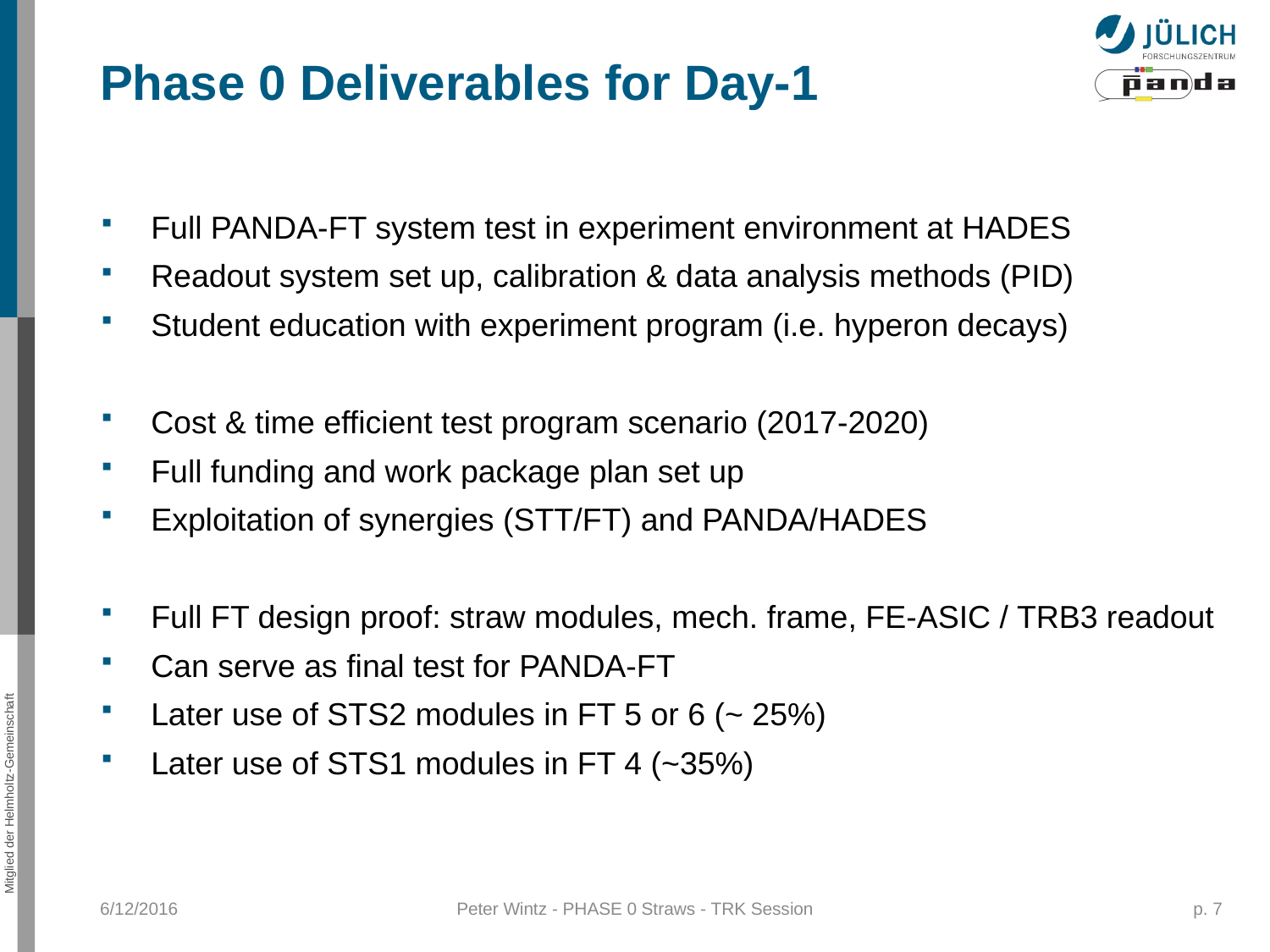

Phase 0 Deliverables for Day-1
Full PANDA-FT system test in experiment environment at HADES
Readout system set up, calibration & data analysis methods (PID)
Student education with experiment program (i.e. hyperon decays)

Cost & time efficient test program scenario (2017-2020)
Full funding and work package plan set up
Exploitation of synergies (STT/FT) and PANDA/HADES

Full FT design proof: straw modules, mech. frame, FE-ASIC / TRB3 readout
Can serve as final test for PANDA-FT
Later use of STS2 modules in FT 5 or 6 (~ 25%)
Later use of STS1 modules in FT 4 (~35%)

6/12/2016
Peter Wintz - PHASE 0 Straws - TRK Session
p. 7